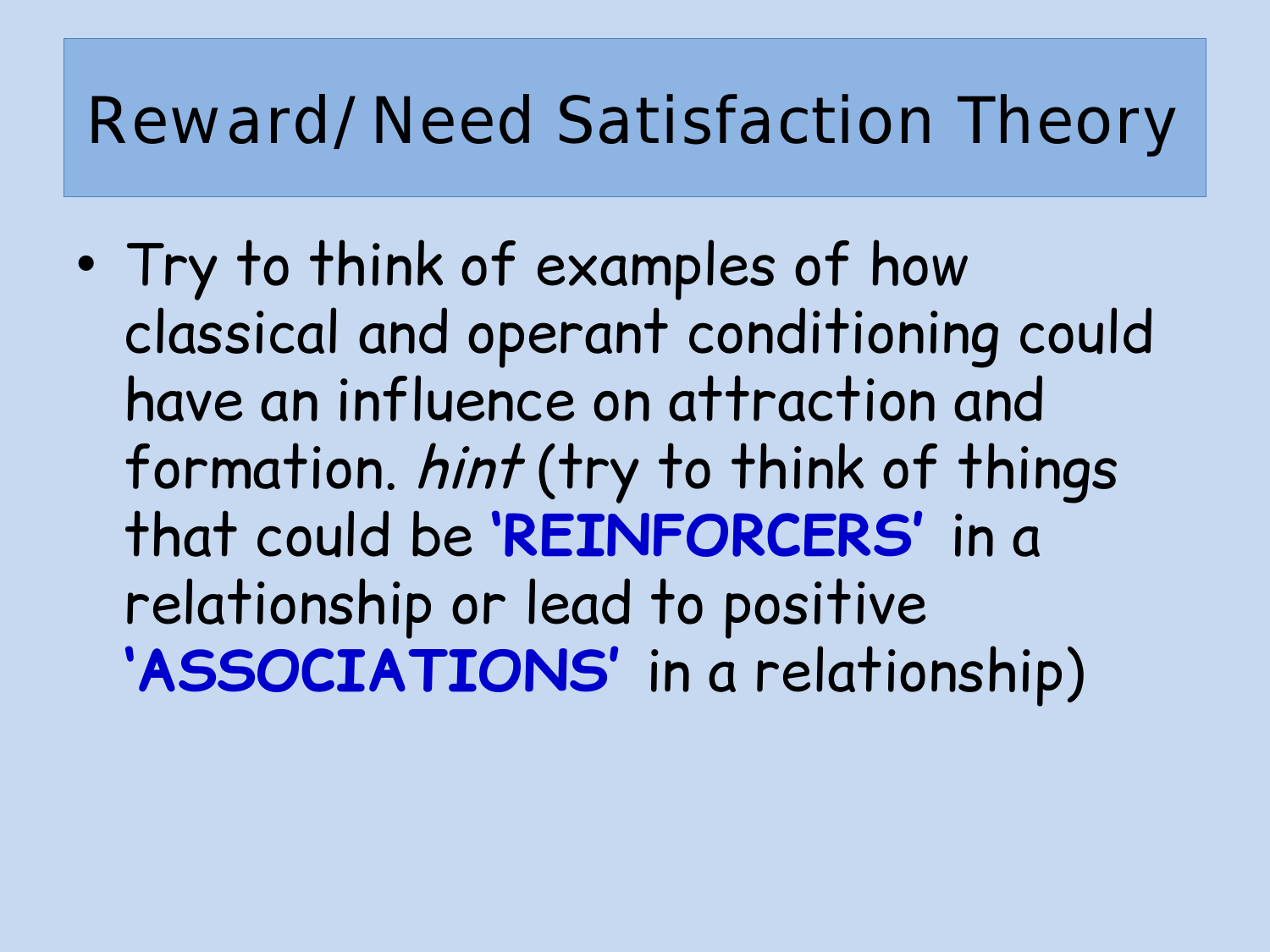

# Reward/Need Satisfaction Theory
Try to think of examples of how classical and operant conditioning could have an influence on attraction and formation. hint (try to think of things that could be ‘REINFORCERS’ in a relationship or lead to positive ‘ASSOCIATIONS’ in a relationship)